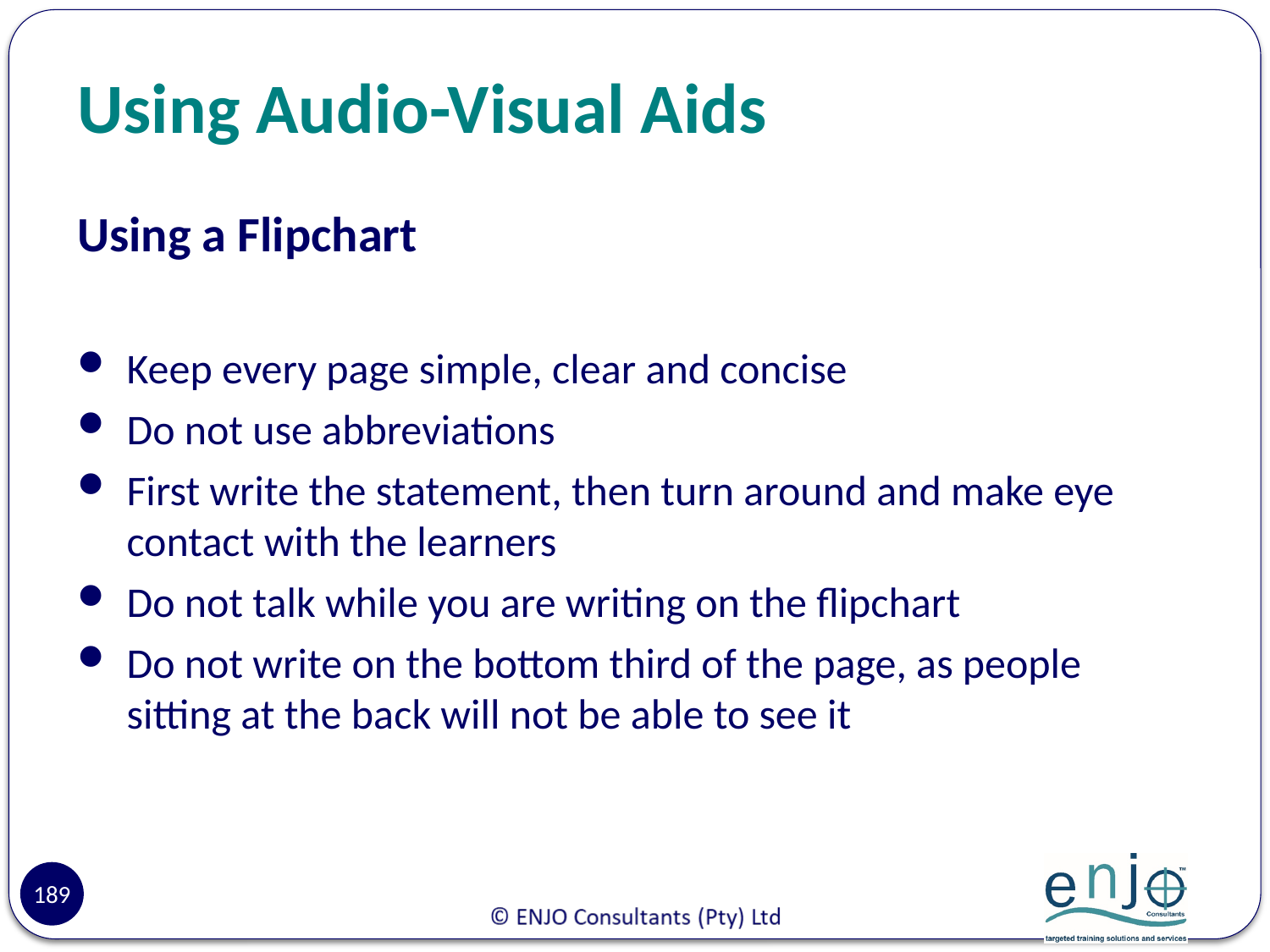

# Using Audio-Visual Aids
Using a Flipchart

Keep every page simple, clear and concise
Do not use abbreviations
First write the statement, then turn around and make eye contact with the learners
Do not talk while you are writing on the flipchart
Do not write on the bottom third of the page, as people sitting at the back will not be able to see it

189